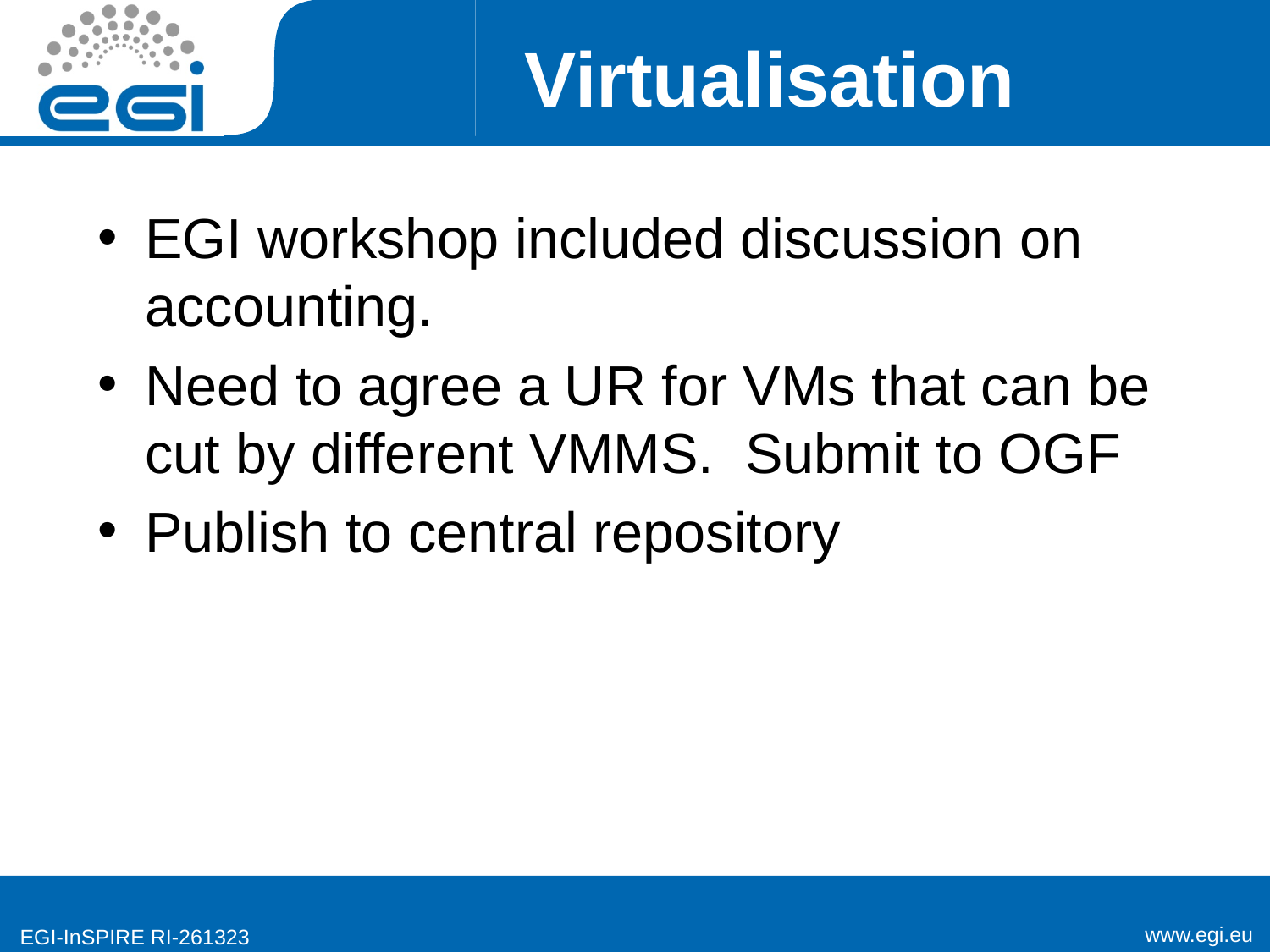

# Virtualisation
EGI workshop included discussion on accounting.
Need to agree a UR for VMs that can be cut by different VMMS.  Submit to OGF
Publish to central repository